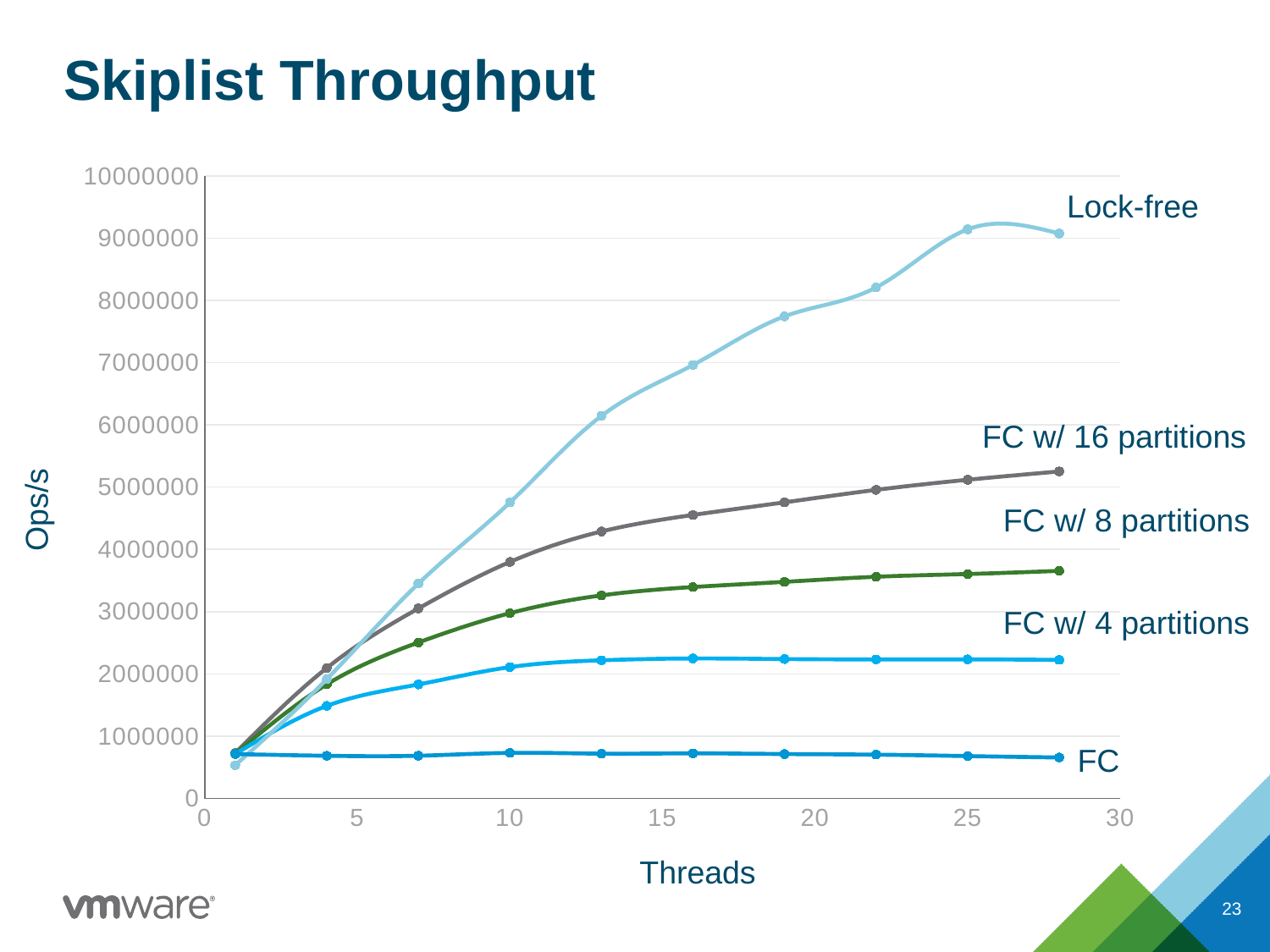

# Skiplist Throughput

### Chart

| Category | naiveFC 33/33/33 | parallel 33/33/33 | FC w/ 4 partitions 33/33/33 | FC w/ 8 partitions 33/33/33 | FC w/ 16 partitions 33/33/33 |
|---|---|---|---|---|---|
Lock-free
FC w/ 16 partitions
Ops/s
FC w/ 8 partitions
FC w/ 4 partitions
FC
Threads
23